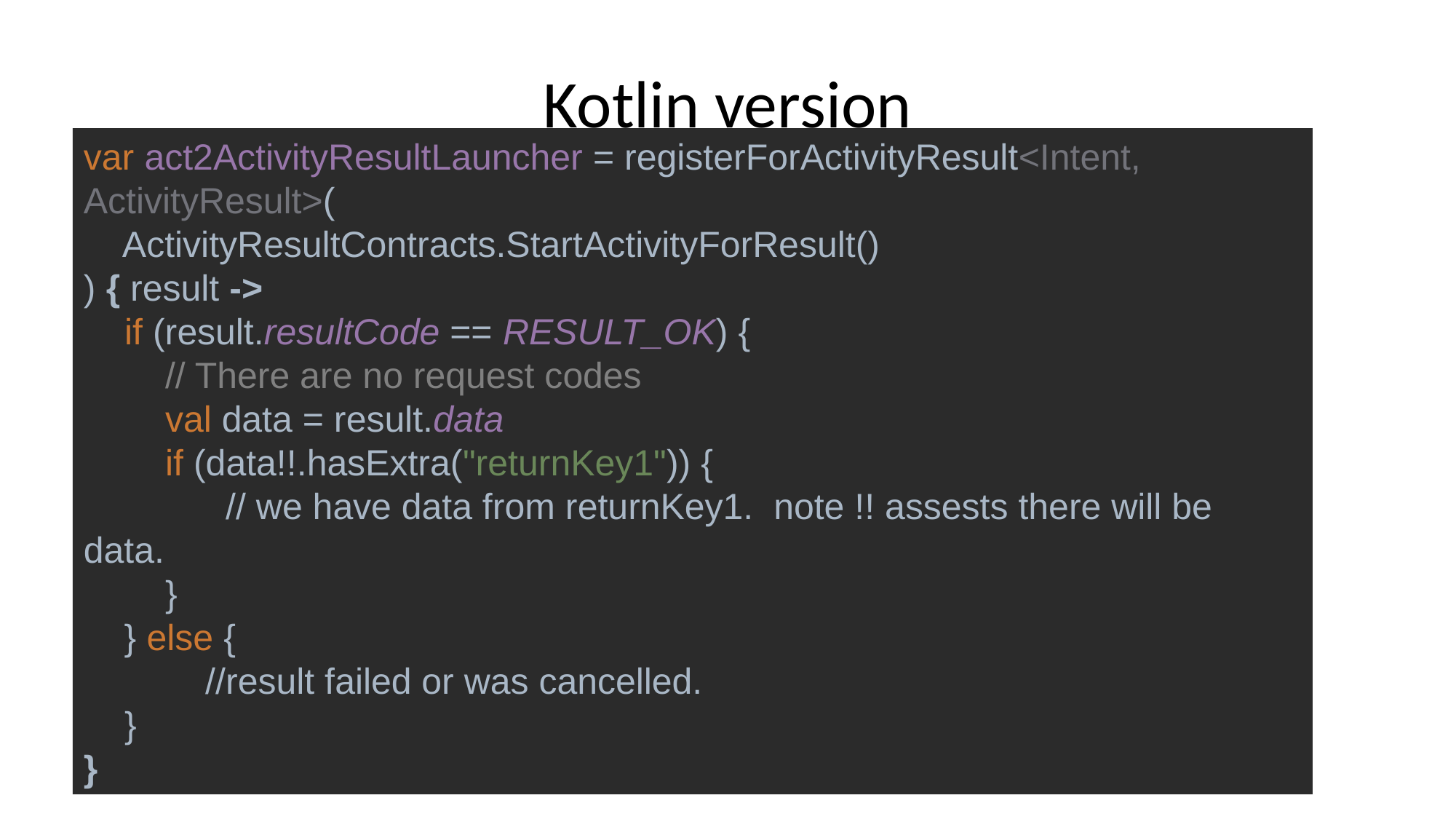

# Kotlin version
var act2ActivityResultLauncher = registerForActivityResult<Intent, ActivityResult>(
    ActivityResultContracts.StartActivityForResult()
) { result ->
    if (result.resultCode == RESULT_OK) {
        // There are no request codes
        val data = result.data
        if (data!!.hasExtra("returnKey1")) {
              // we have data from returnKey1.  note !! assests there will be data.
        }
    } else {
            //result failed or was cancelled.
    }
}